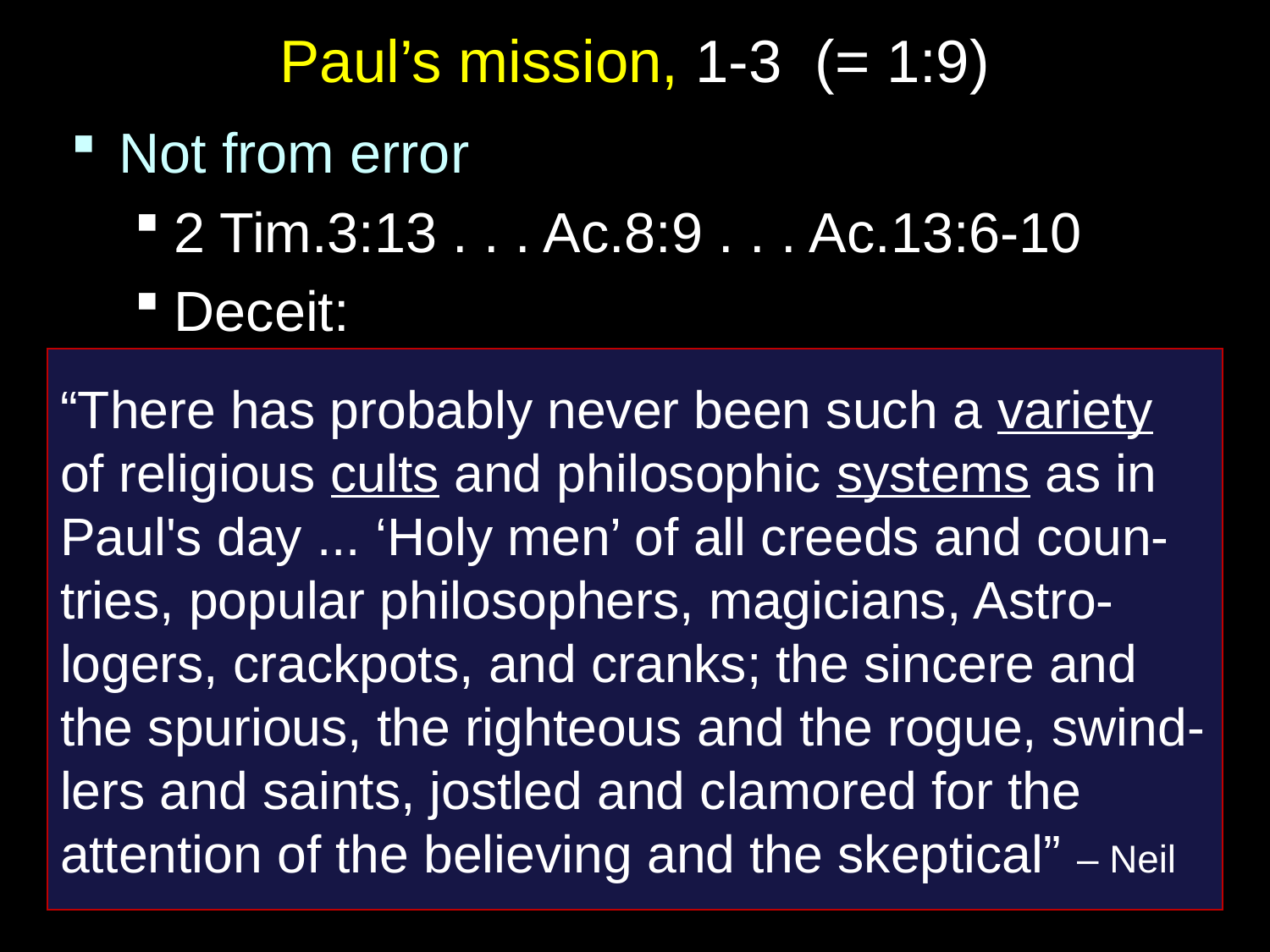

# Paul’s mission, 1-3  (= 1:9)
Not from error
2 Tim.3:13 . . . Ac.8:9 . . . Ac.13:6-10
Deceit:

“There has probably never been such a variety of religious cults and philosophic systems as in Paul's day ... ‘Holy men’ of all creeds and coun-tries, popular philosophers, magicians, Astro-logers, crackpots, and cranks; the sincere and the spurious, the righteous and the rogue, swind-lers and saints, jostled and clamored for the attention of the believing and the skeptical” – Neil